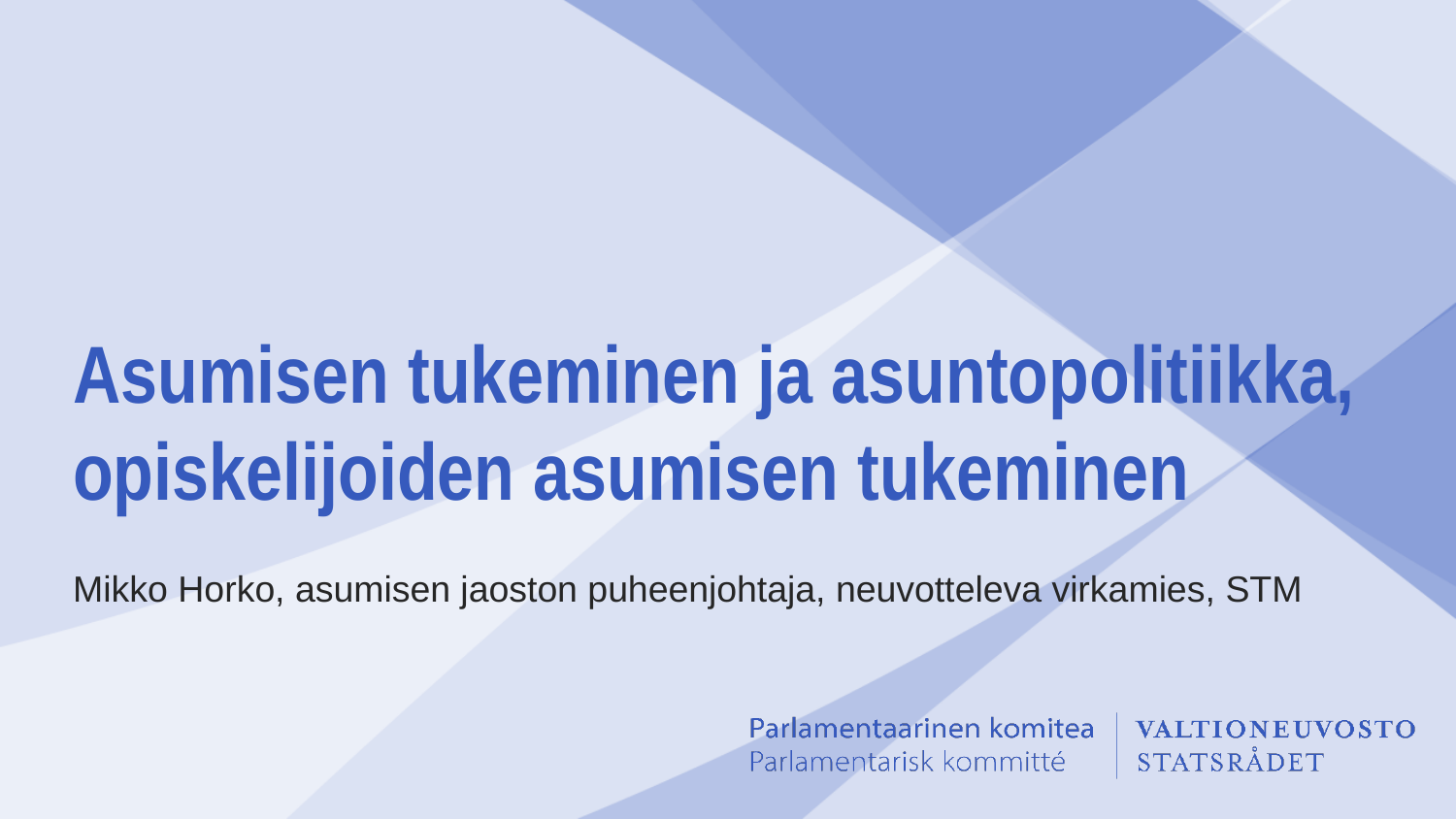

# Asumisen tukeminen ja asuntopolitiikka, opiskelijoiden asumisen tukeminen
Mikko Horko, asumisen jaoston puheenjohtaja, neuvotteleva virkamies, STM